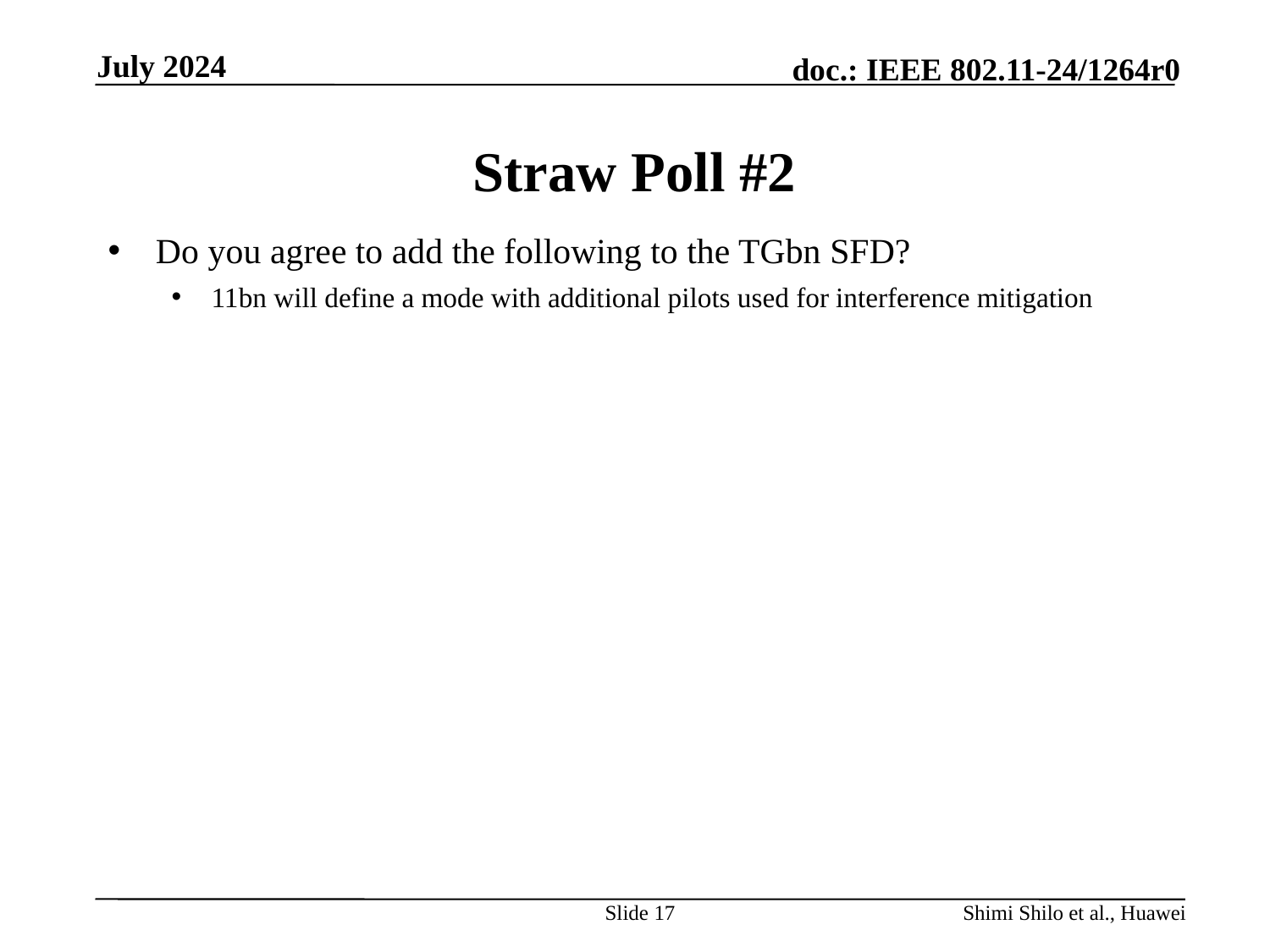

July 2024
# Straw Poll #2
Do you agree to add the following to the TGbn SFD?
11bn will define a mode with additional pilots used for interference mitigation

Slide 17
Shimi Shilo et al., Huawei